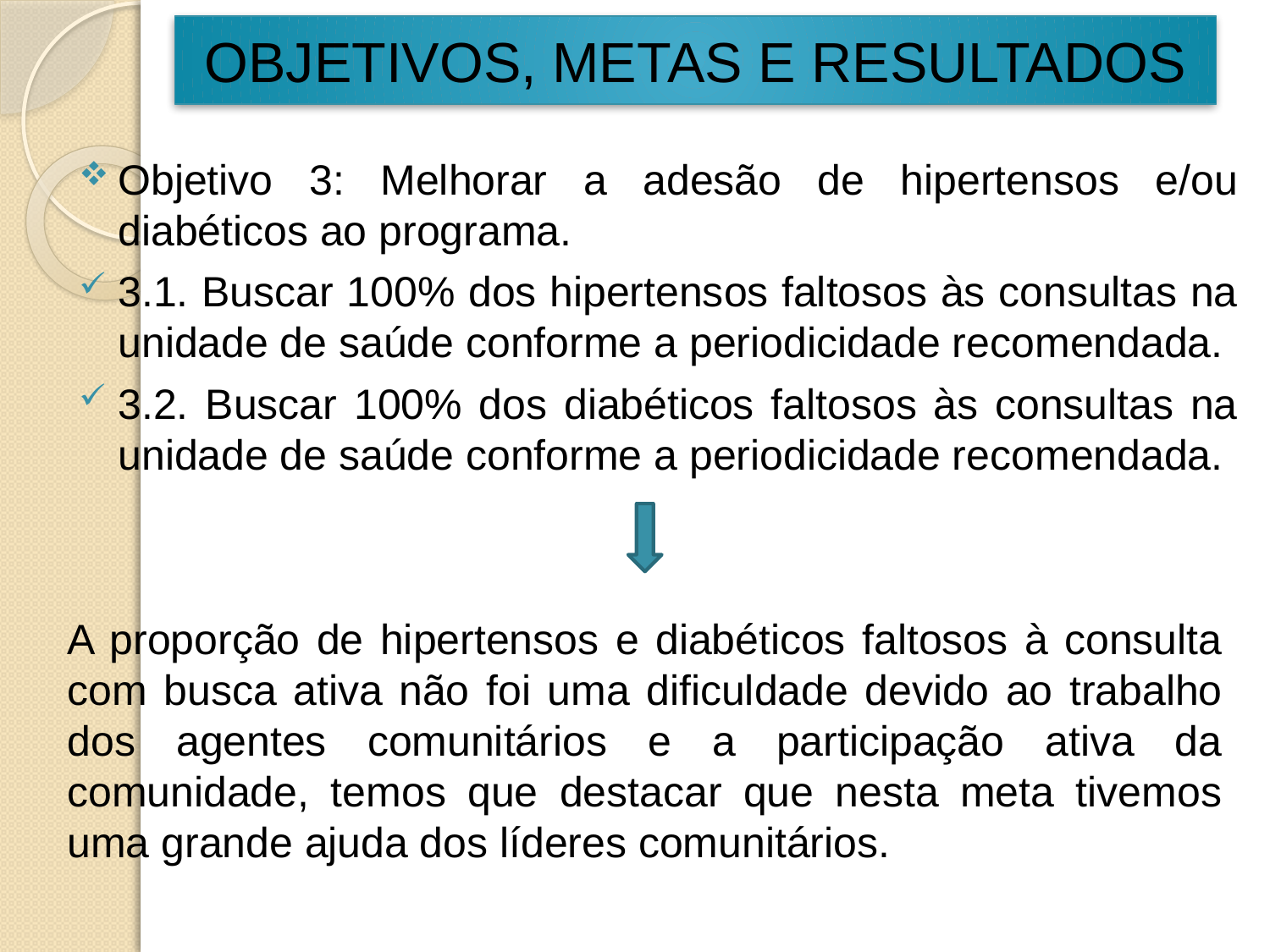

# OBJETIVOS, METAS E RESULTADOS
Objetivo 3: Melhorar a adesão de hipertensos e/ou diabéticos ao programa.
3.1. Buscar 100% dos hipertensos faltosos às consultas na unidade de saúde conforme a periodicidade recomendada.
3.2. Buscar 100% dos diabéticos faltosos às consultas na unidade de saúde conforme a periodicidade recomendada.

A proporção de hipertensos e diabéticos faltosos à consulta com busca ativa não foi uma dificuldade devido ao trabalho dos agentes comunitários e a participação ativa da comunidade, temos que destacar que nesta meta tivemos uma grande ajuda dos líderes comunitários.